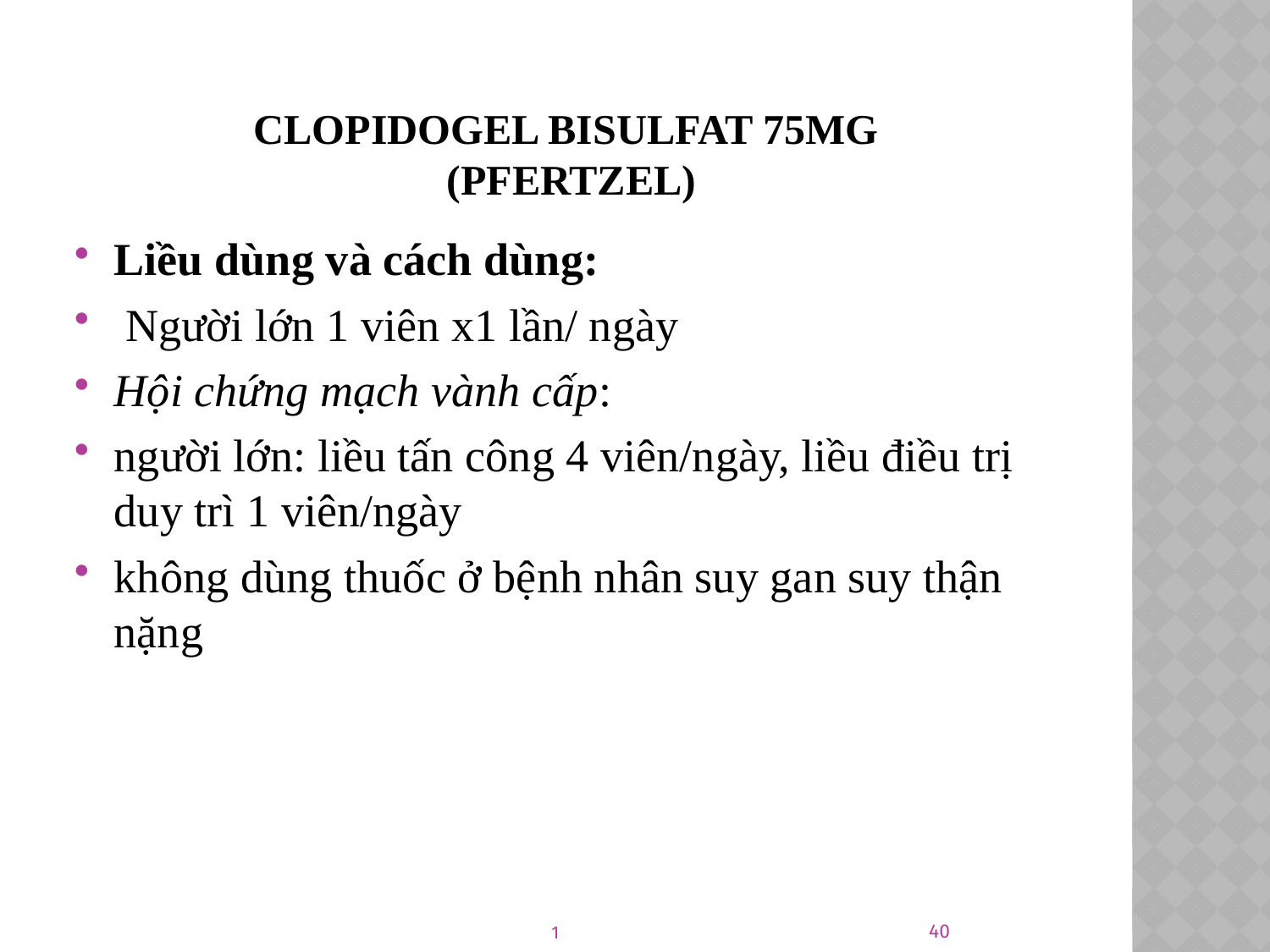

# Clopidogel bisulfat 75mg (PFERTZEL)
Liều dùng và cách dùng:
 Người lớn 1 viên x1 lần/ ngày
Hội chứng mạch vành cấp:
người lớn: liều tấn công 4 viên/ngày, liều điều trị duy trì 1 viên/ngày
không dùng thuốc ở bệnh nhân suy gan suy thận nặng

40
1